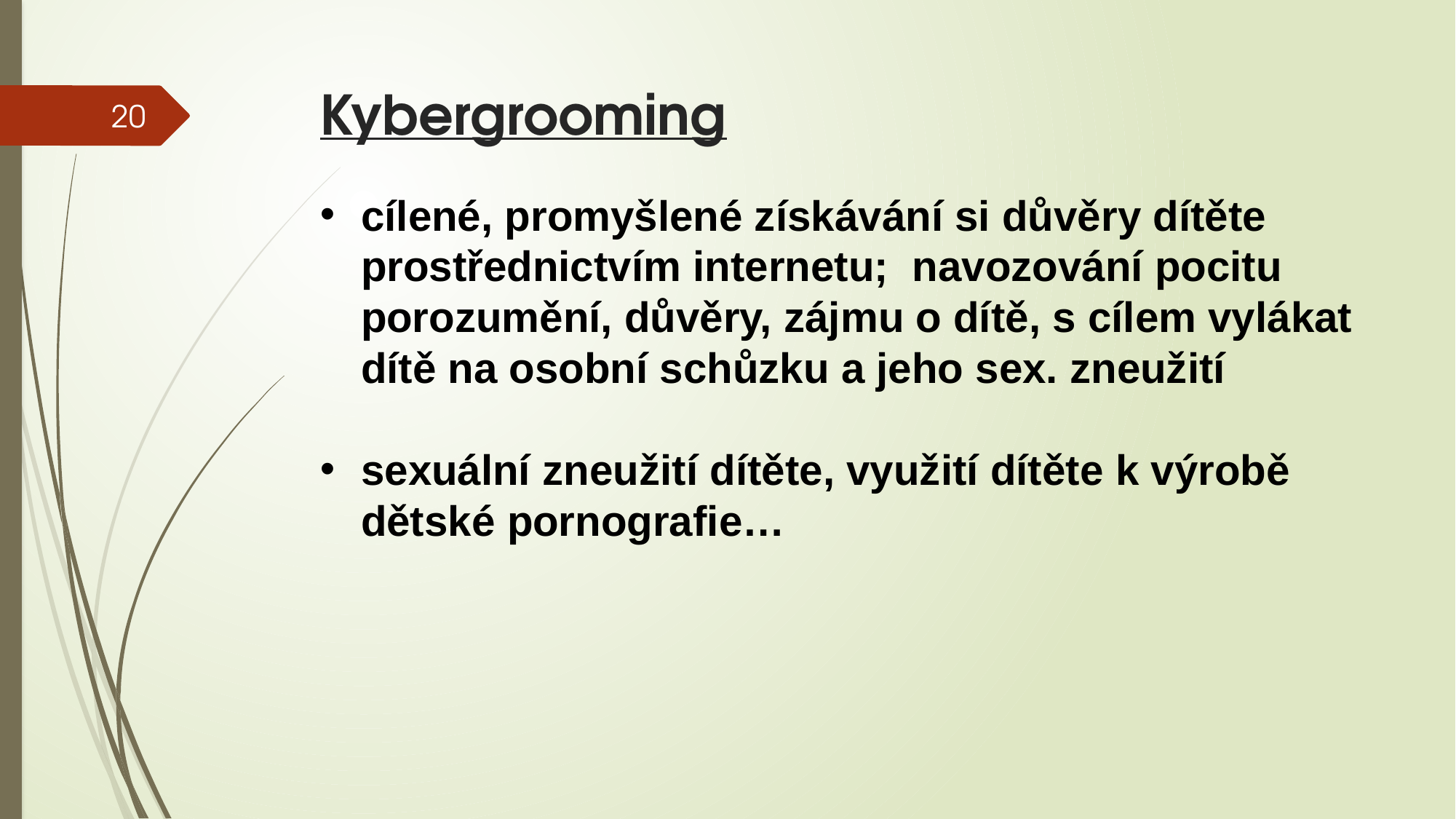

# Kybergrooming
20
cílené, promyšlené získávání si důvěry dítěte prostřednictvím internetu;  navozování pocitu porozumění, důvěry, zájmu o dítě, s cílem vylákat dítě na osobní schůzku a jeho sex. zneužití

sexuální zneužití dítěte, využití dítěte k výrobě dětské pornografie…